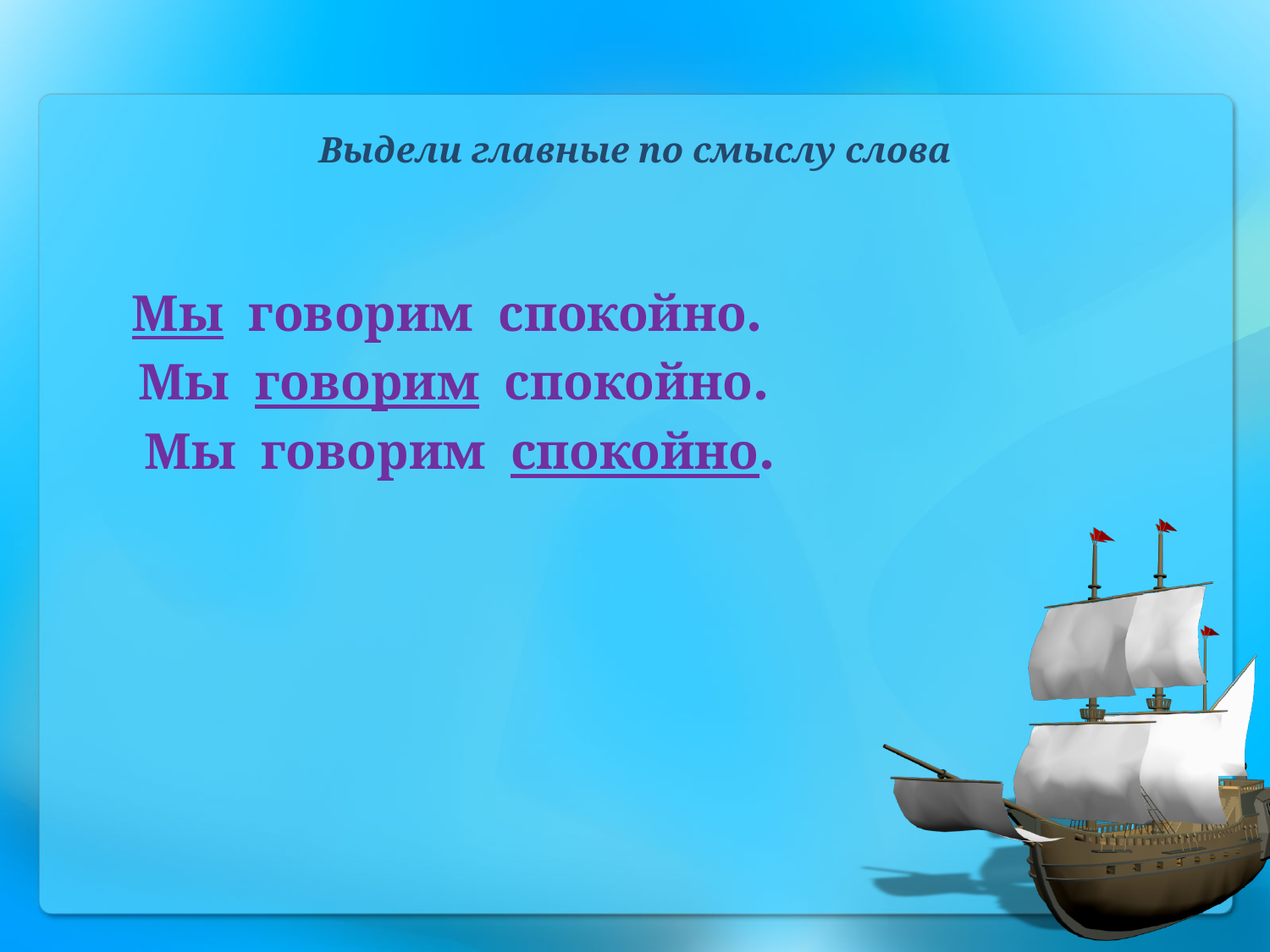

# Выдели главные по смыслу слова

Мы  говорим  спокойно.
Мы  говорим  спокойно.
Мы  говорим  спокойно.